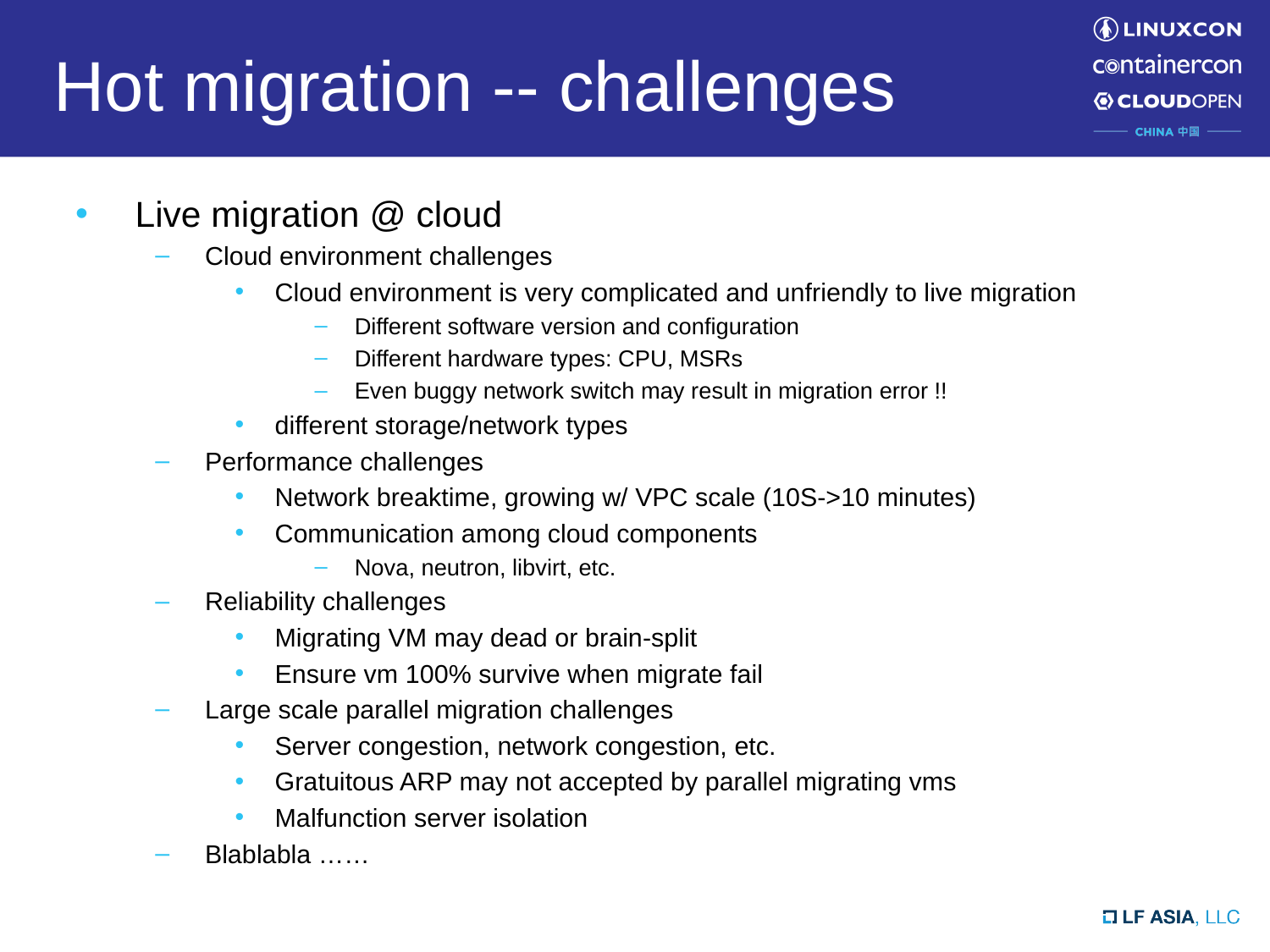

# Hot migration -- challenges
Live migration @ cloud
Cloud environment challenges
Cloud environment is very complicated and unfriendly to live migration
Different software version and configuration
Different hardware types: CPU, MSRs
Even buggy network switch may result in migration error !!
different storage/network types
Performance challenges
Network breaktime, growing w/ VPC scale (10S->10 minutes)
Communication among cloud components
Nova, neutron, libvirt, etc.
Reliability challenges
Migrating VM may dead or brain-split
Ensure vm 100% survive when migrate fail
Large scale parallel migration challenges
Server congestion, network congestion, etc.
Gratuitous ARP may not accepted by parallel migrating vms
Malfunction server isolation
Blablabla ……